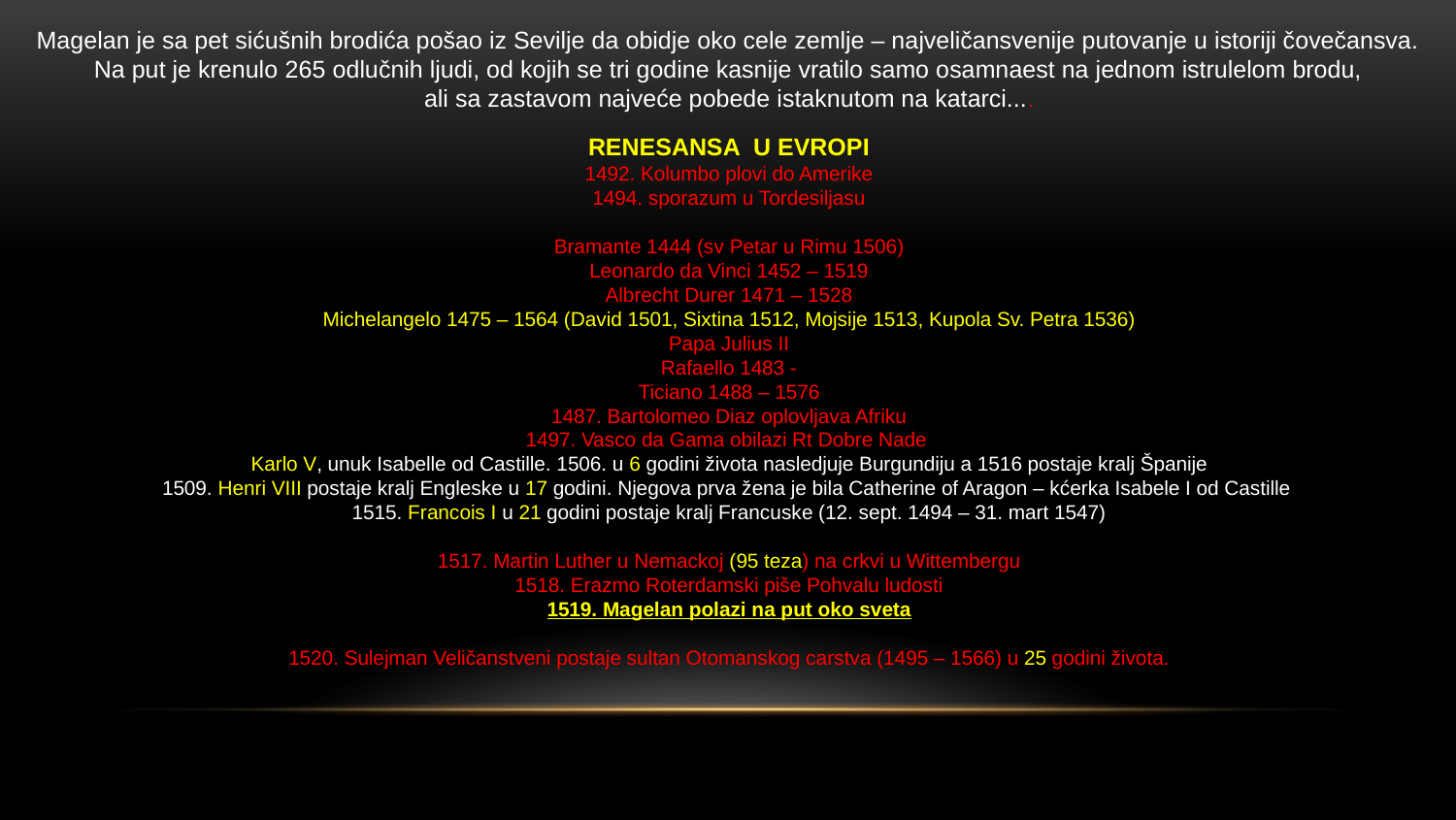

Magelan je sa pet sićušnih brodića pošao iz Sevilje da obidje oko cele zemlje – najveličansvenije putovanje u istoriji čovečansva.
 Na put je krenulo 265 odlučnih ljudi, od kojih se tri godine kasnije vratilo samo osamnaest na jednom istrulelom brodu,
ali sa zastavom najveće pobede istaknutom na katarci....

RENESANSA  U EVROPI
1492. Kolumbo plovi do Amerike
1494. sporazum u Tordesiljasu

Bramante 1444 (sv Petar u Rimu 1506)
Leonardo da Vinci 1452 – 1519
Albrecht Durer 1471 – 1528
Michelangelo 1475 – 1564 (David 1501, Sixtina 1512, Mojsije 1513, Kupola Sv. Petra 1536)
Papa Julius II
Rafaello 1483 -
Ticiano 1488 – 1576
1487. Bartolomeo Diaz oplovljava Afriku
1497. Vasco da Gama obilazi Rt Dobre Nade
Karlo V, unuk Isabelle od Castille. 1506. u 6 godini života nasledjuje Burgundiju a 1516 postaje kralj Španije
1509. Henri VIII postaje kralj Engleske u 17 godini. Njegova prva žena je bila Catherine of Aragon – kćerka Isabele I od Castille
1515. Francois I u 21 godini postaje kralj Francuske (12. sept. 1494 – 31. mart 1547)

1517. Martin Luther u Nemackoj (95 teza) na crkvi u Wittembergu
1518. Erazmo Roterdamski piše Pohvalu ludosti
1519. Magelan polazi na put oko sveta

1520. Sulejman Veličanstveni postaje sultan Otomanskog carstva (1495 – 1566) u 25 godini života.

#